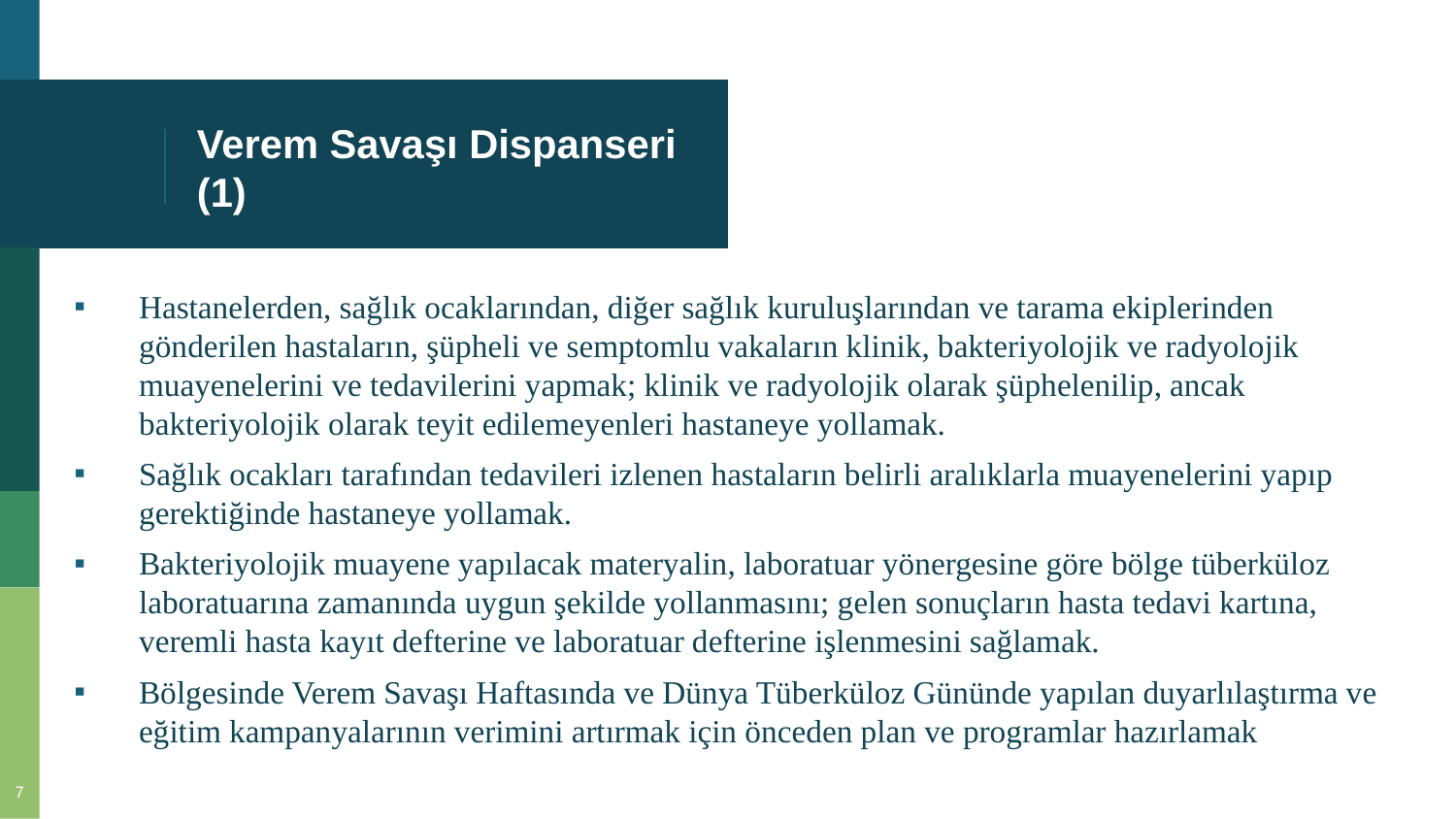

# Verem Savaşı Dispanseri (1)
Hastanelerden, sağlık ocaklarından, diğer sağlık kuruluşlarından ve tarama ekiplerinden gönderilen hastaların, şüpheli ve semptomlu vakaların klinik, bakteriyolojik ve radyolojik muayenelerini ve tedavilerini yapmak; klinik ve radyolojik olarak şüphelenilip, ancak bakteriyolojik olarak teyit edilemeyenleri hastaneye yollamak.
Sağlık ocakları tarafından tedavileri izlenen hastaların belirli aralıklarla muayenelerini yapıp gerektiğinde hastaneye yollamak.
Bakteriyolojik muayene yapılacak materyalin, laboratuar yönergesine göre bölge tüberküloz laboratuarına zamanında uygun şekilde yollanmasını; gelen sonuçların hasta tedavi kartına, veremli hasta kayıt defterine ve laboratuar defterine işlenmesini sağlamak.
Bölgesinde Verem Savaşı Haftasında ve Dünya Tüberküloz Gününde yapılan duyarlılaştırma ve eğitim kampanyalarının verimini artırmak için önceden plan ve programlar hazırlamak

7